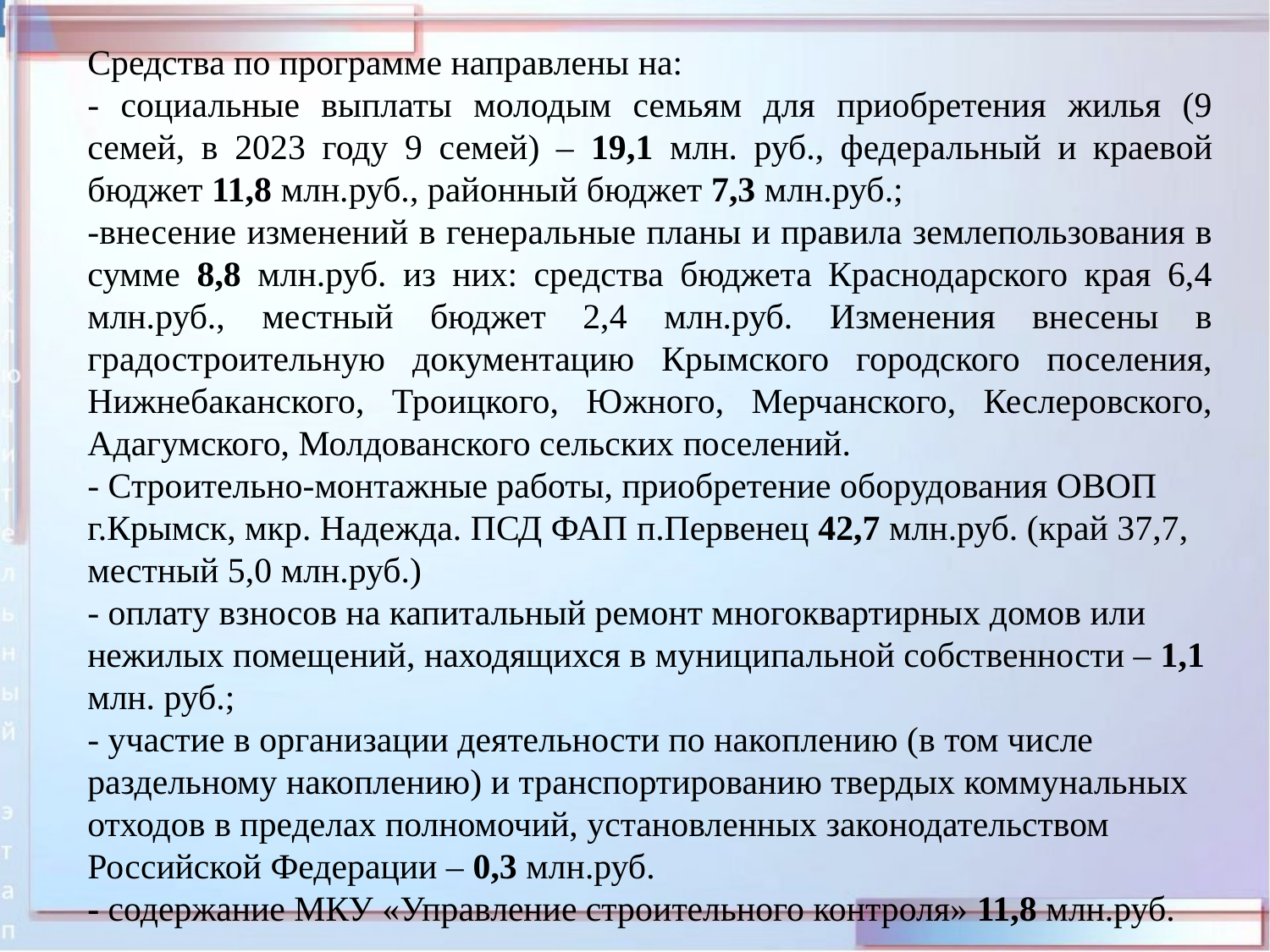

Средства по программе направлены на:
- социальные выплаты молодым семьям для приобретения жилья (9 семей, в 2023 году 9 семей) – 19,1 млн. руб., федеральный и краевой бюджет 11,8 млн.руб., районный бюджет 7,3 млн.руб.;
-внесение изменений в генеральные планы и правила землепользования в сумме 8,8 млн.руб. из них: средства бюджета Краснодарского края 6,4 млн.руб., местный бюджет 2,4 млн.руб. Изменения внесены в градостроительную документацию Крымского городского поселения, Нижнебаканского, Троицкого, Южного, Мерчанского, Кеслеровского, Адагумского, Молдованского сельских поселений.
- Строительно-монтажные работы, приобретение оборудования ОВОП г.Крымск, мкр. Надежда. ПСД ФАП п.Первенец 42,7 млн.руб. (край 37,7, местный 5,0 млн.руб.)
- оплату взносов на капитальный ремонт многоквартирных домов или нежилых помещений, находящихся в муниципальной собственности – 1,1 млн. руб.;
- участие в организации деятельности по накоплению (в том числе раздельному накоплению) и транспортированию твердых коммунальных отходов в пределах полномочий, установленных законодательством Российской Федерации – 0,3 млн.руб.
- содержание МКУ «Управление строительного контроля» 11,8 млн.руб.